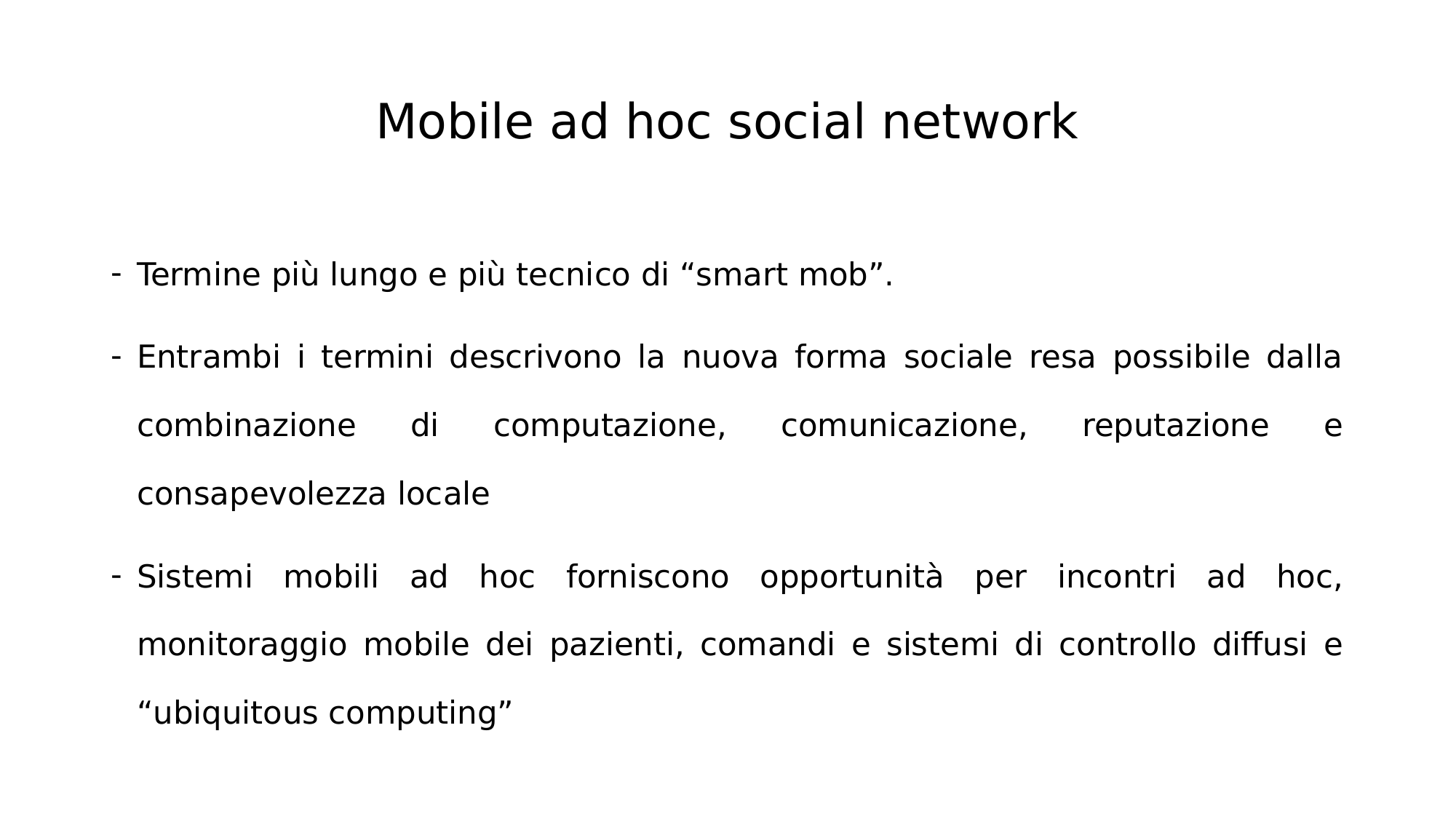

# Mobile ad hoc social network
Termine più lungo e più tecnico di “smart mob”.
Entrambi i termini descrivono la nuova forma sociale resa possibile dalla combinazione di computazione, comunicazione, reputazione e consapevolezza locale
Sistemi mobili ad hoc forniscono opportunità per incontri ad hoc, monitoraggio mobile dei pazienti, comandi e sistemi di controllo diffusi e “ubiquitous computing”